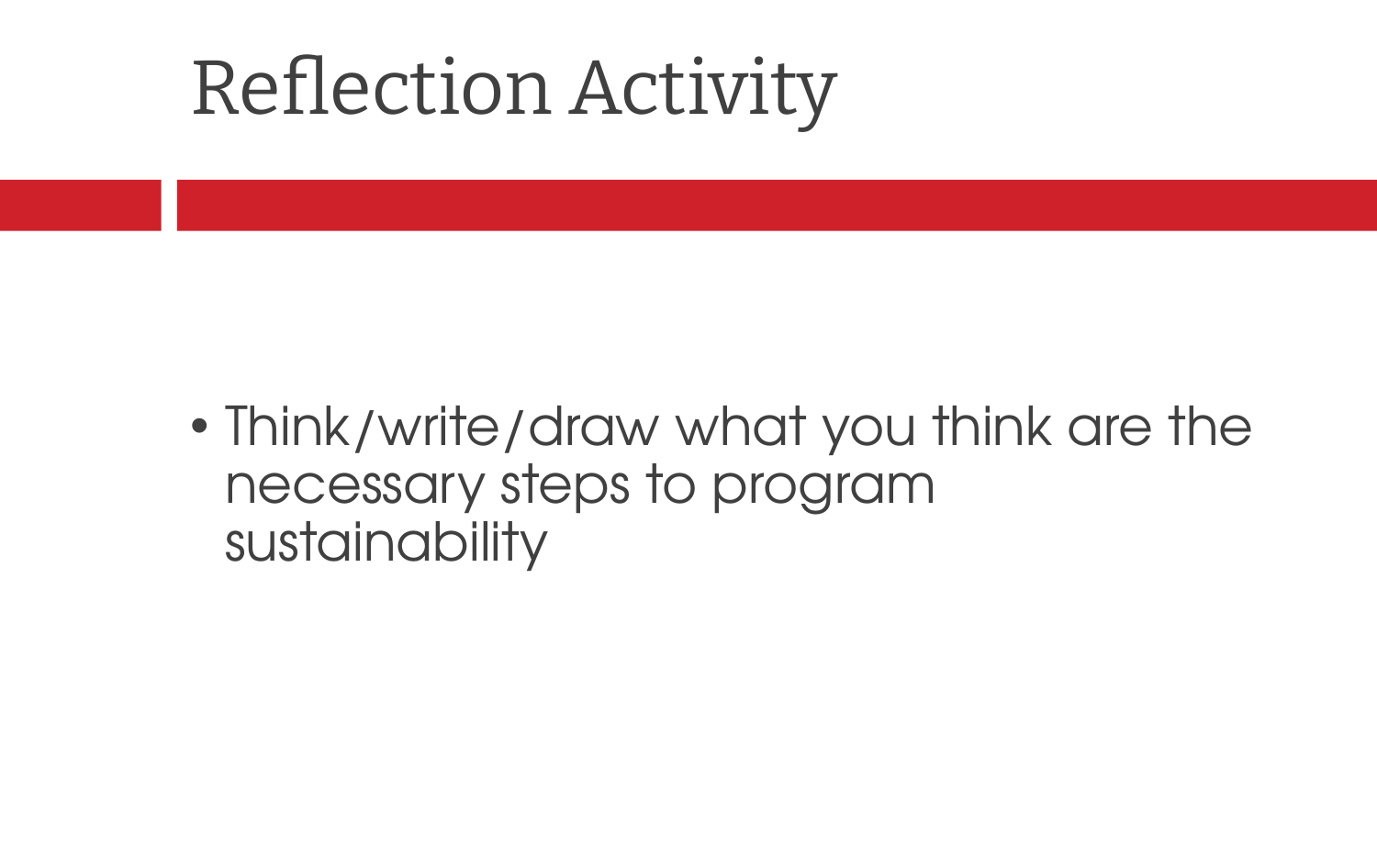

# Reflection Activity

Think/write/draw what you think are the necessary steps to program sustainability